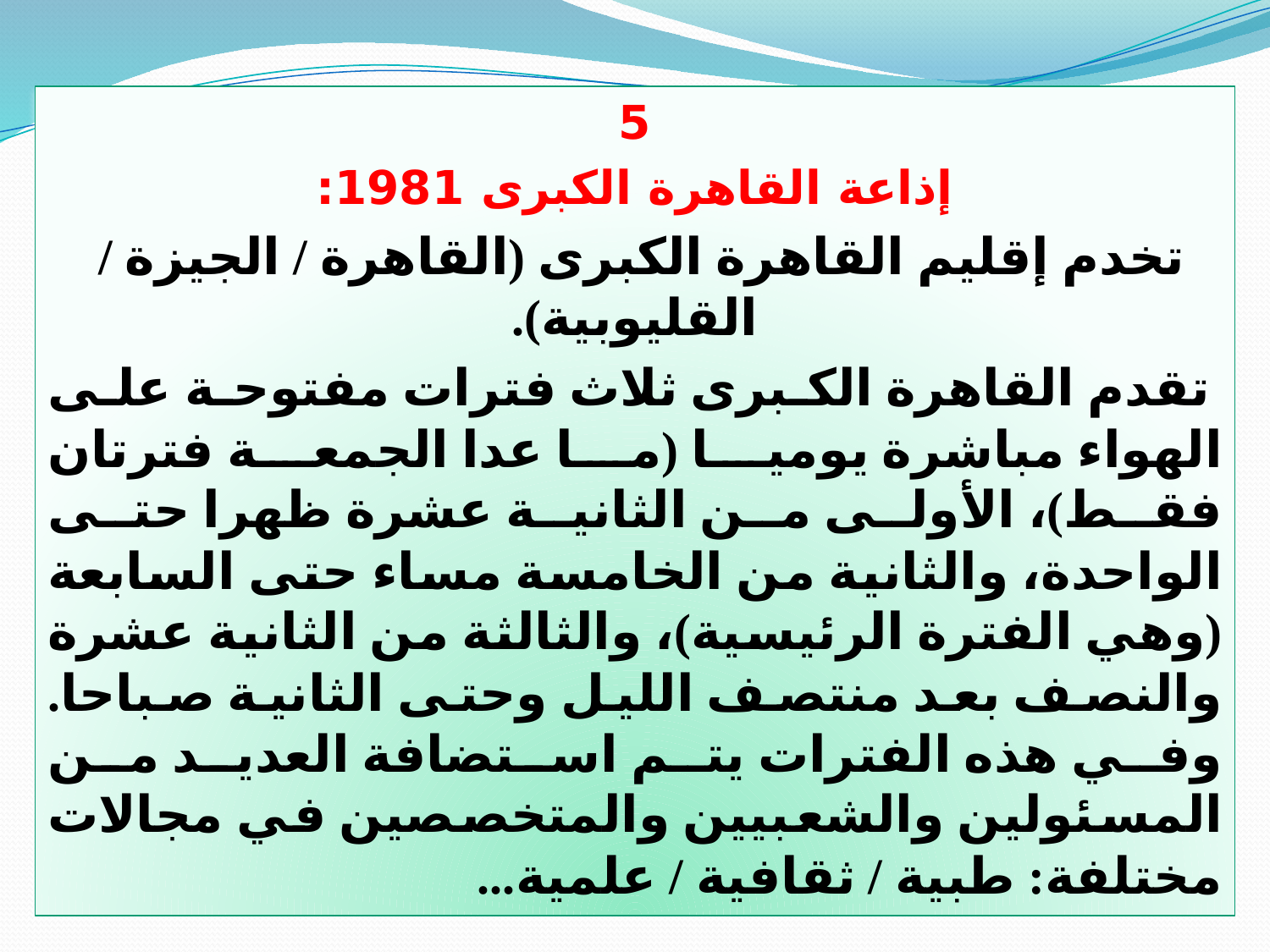

5
إذاعة القاهرة الكبرى 1981:
تخدم إقليم القاهرة الكبرى (القاهرة / الجيزة /  القليوبية).
 تقدم القاهرة الكبرى ثلاث فترات مفتوحة على الهواء مباشرة يوميا (ما عدا الجمعة فترتان فقط)، الأولى من الثانية عشرة ظهرا حتى الواحدة، والثانية من الخامسة مساء حتى السابعة (وهي الفترة الرئيسية)، والثالثة من الثانية عشرة والنصف بعد منتصف الليل وحتى الثانية صباحا. وفي هذه الفترات يتم استضافة العديد من المسئولين والشعبيين والمتخصصين في مجالات مختلفة: طبية / ثقافية / علمية...